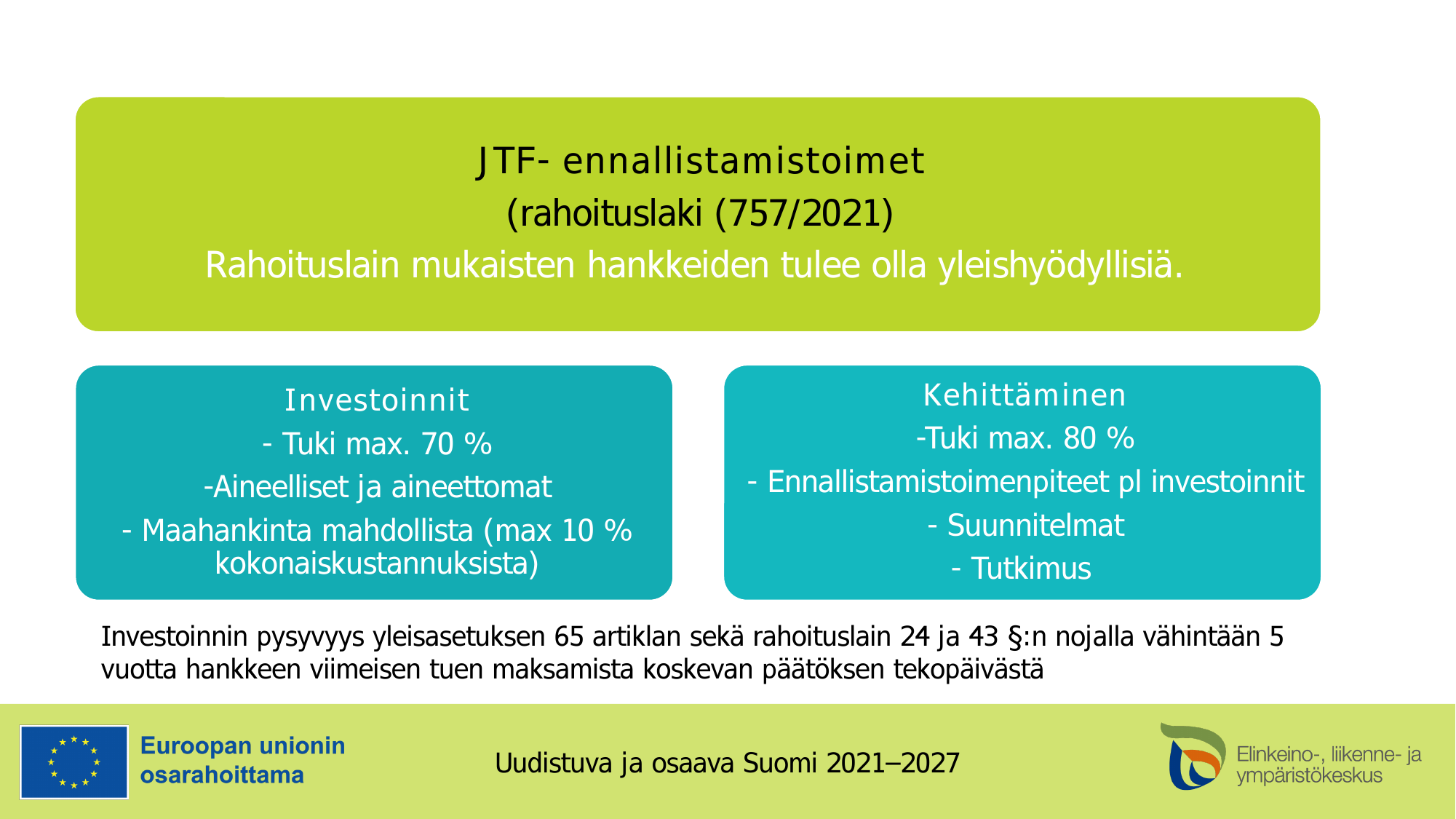

JTF- ennallistamistoimet
(rahoituslaki (757/2021)
Rahoituslain mukaisten hankkeiden tulee olla yleishyödyllisiä.
Investoinnit
- Tuki max. 70 %
-Aineelliset ja aineettomat
- Maahankinta mahdollista (max 10 % kokonaiskustannuksista)
Kehittäminen
-Tuki max. 80 %
- Ennallistamistoimenpiteet pl investoinnit
- Suunnitelmat
- Tutkimus
Investoinnin pysyvyys yleisasetuksen 65 artiklan sekä rahoituslain 24 ja 43 §:n nojalla vähintään 5 vuotta hankkeen viimeisen tuen maksamista koskevan päätöksen tekopäivästä